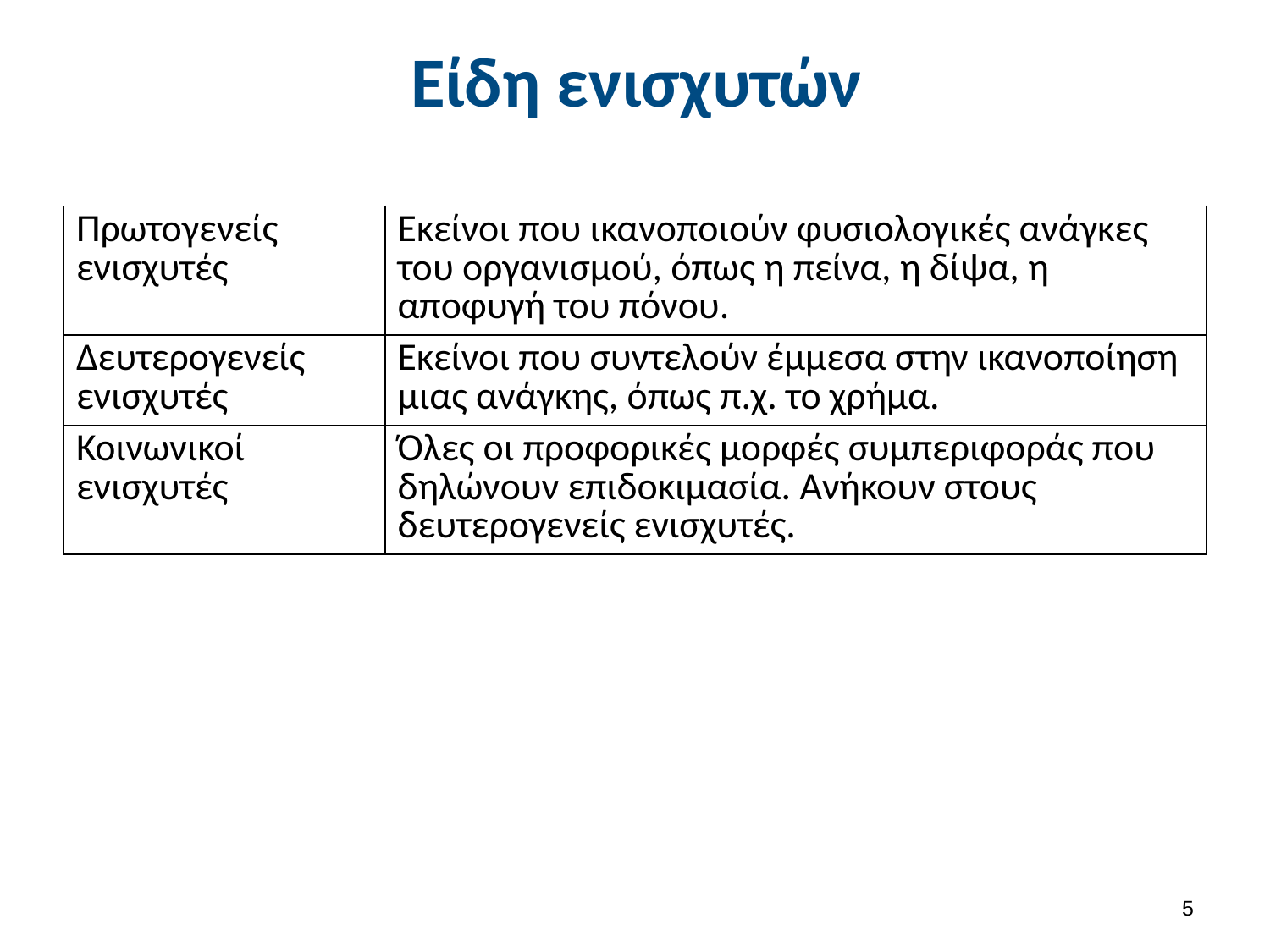

# Είδη ενισχυτών
| Πρωτογενείς ενισχυτές | Εκείνοι που ικανοποιούν φυσιολογικές ανάγκες του οργανισμού, όπως η πείνα, η δίψα, η αποφυγή του πόνου. |
| --- | --- |
| Δευτερογενείς ενισχυτές | Εκείνοι που συντελούν έμμεσα στην ικανοποίηση μιας ανάγκης, όπως π.χ. το χρήμα. |
| Κοινωνικοί ενισχυτές | Όλες οι προφορικές μορφές συμπεριφοράς που δηλώνουν επιδοκιμασία. Ανήκουν στους δευτερογενείς ενισχυτές. |
5